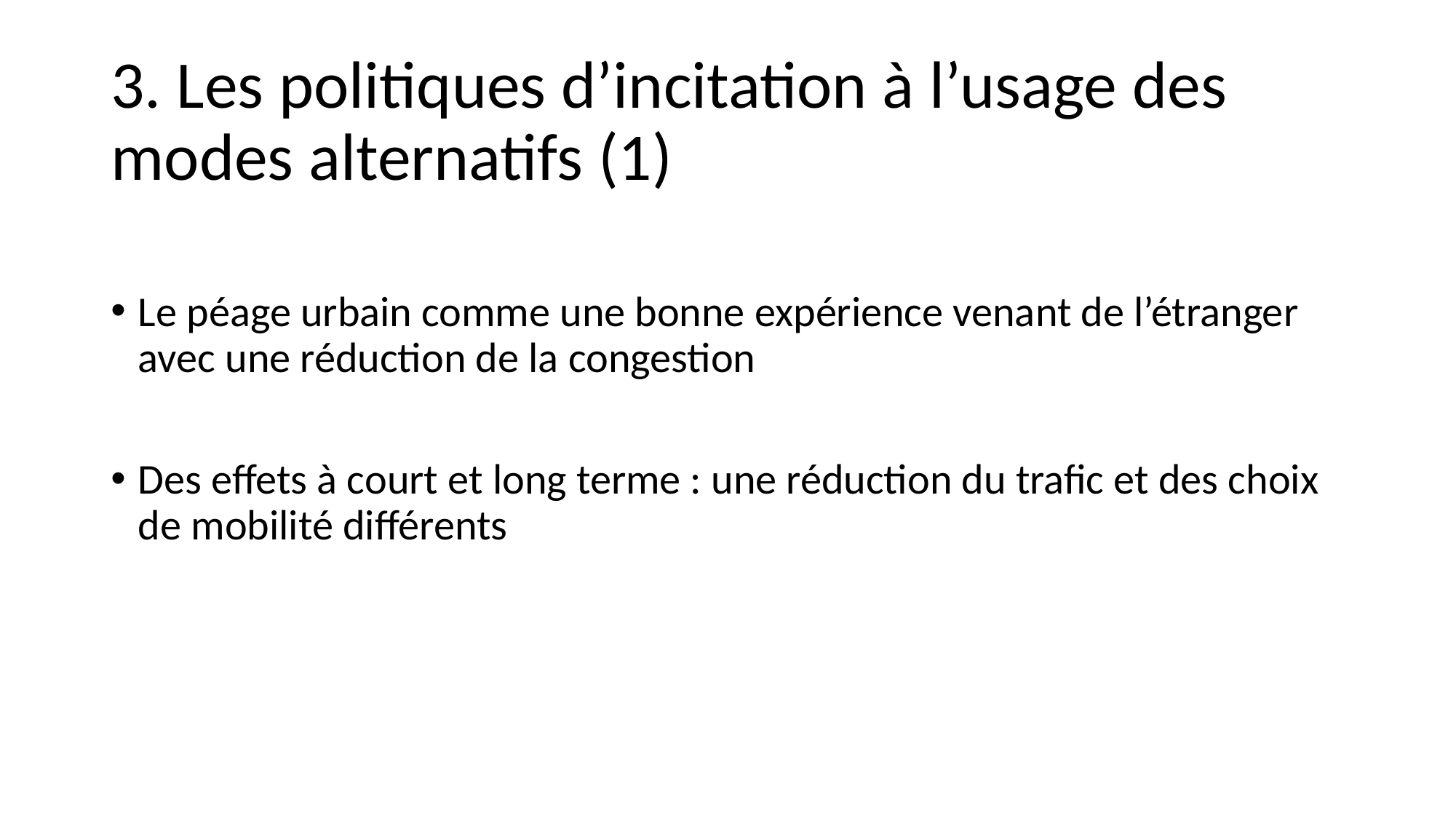

# 3. Les politiques d’incitation à l’usage des modes alternatifs (1)

Le péage urbain comme une bonne expérience venant de l’étranger avec une réduction de la congestion

Des effets à court et long terme : une réduction du trafic et des choix de mobilité différents